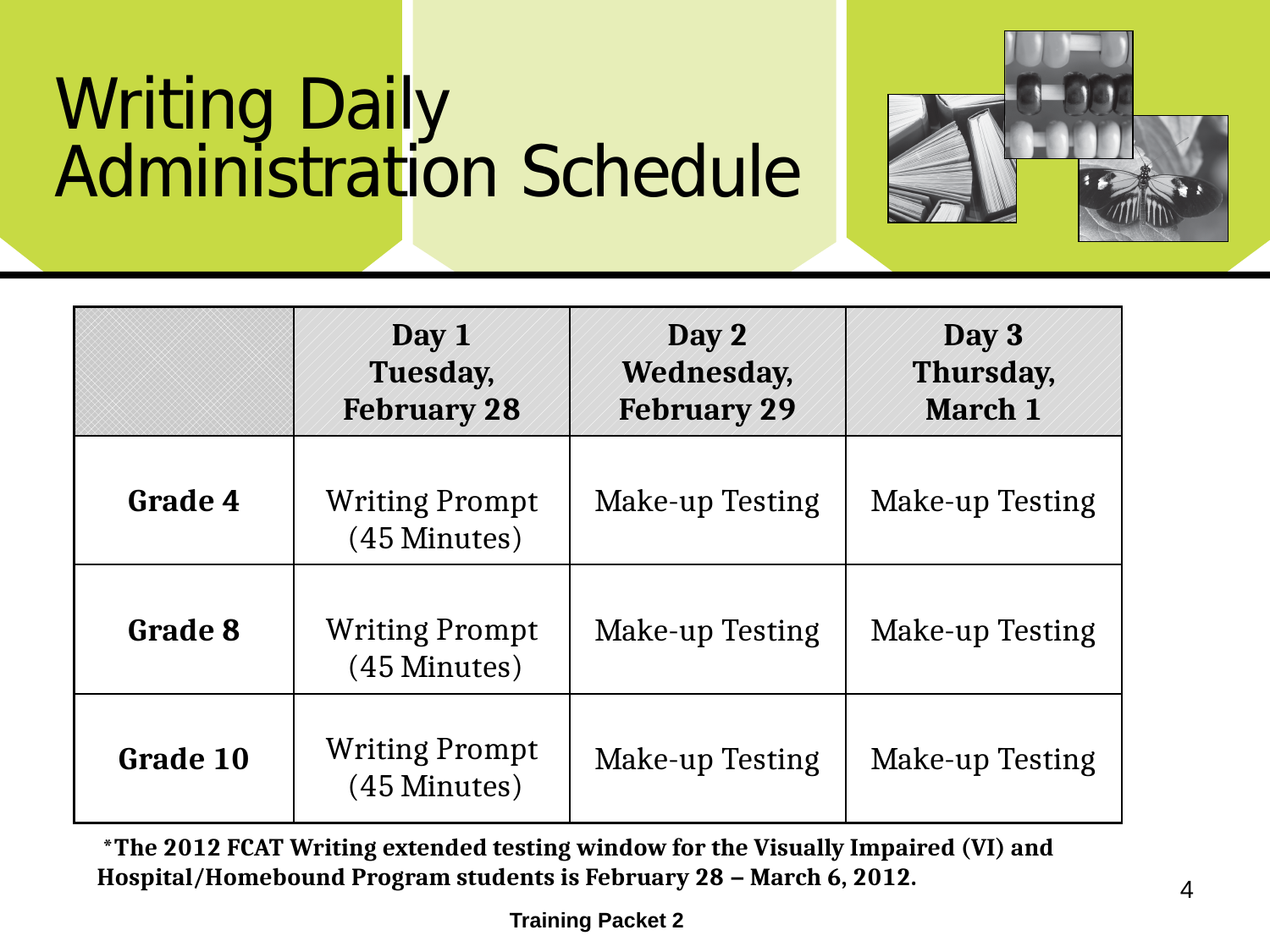

# Writing Daily Administration Schedule
|  | Day 1 Tuesday, February 28 | Day 2 Wednesday, February 29 | Day 3 Thursday, March 1 |
| --- | --- | --- | --- |
| Grade 4 | Writing Prompt (45 Minutes) | Make-up Testing | Make-up Testing |
| Grade 8 | Writing Prompt (45 Minutes) | Make-up Testing | Make-up Testing |
| Grade 10 | Writing Prompt (45 Minutes) | Make-up Testing | Make-up Testing |
 *The 2012 FCAT Writing extended testing window for the Visually Impaired (VI) and Hospital/Homebound Program students is February 28 – March 6, 2012.
4
Training Packet 2